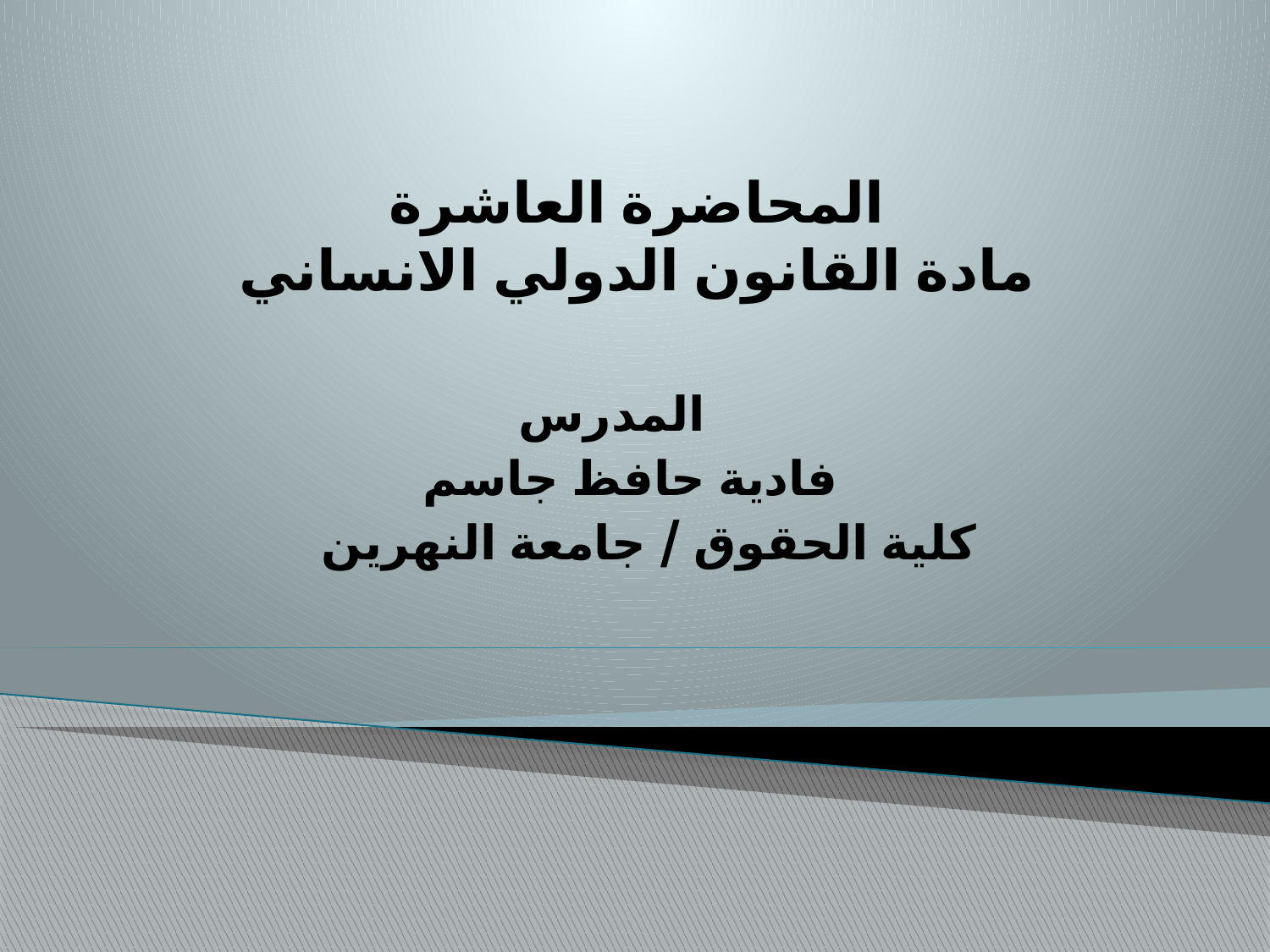

المحاضرة العاشرة
مادة القانون الدولي الانساني

    المدرس
 فادية حافظ جاسم
كلية الحقوق / جامعة النهرين
#